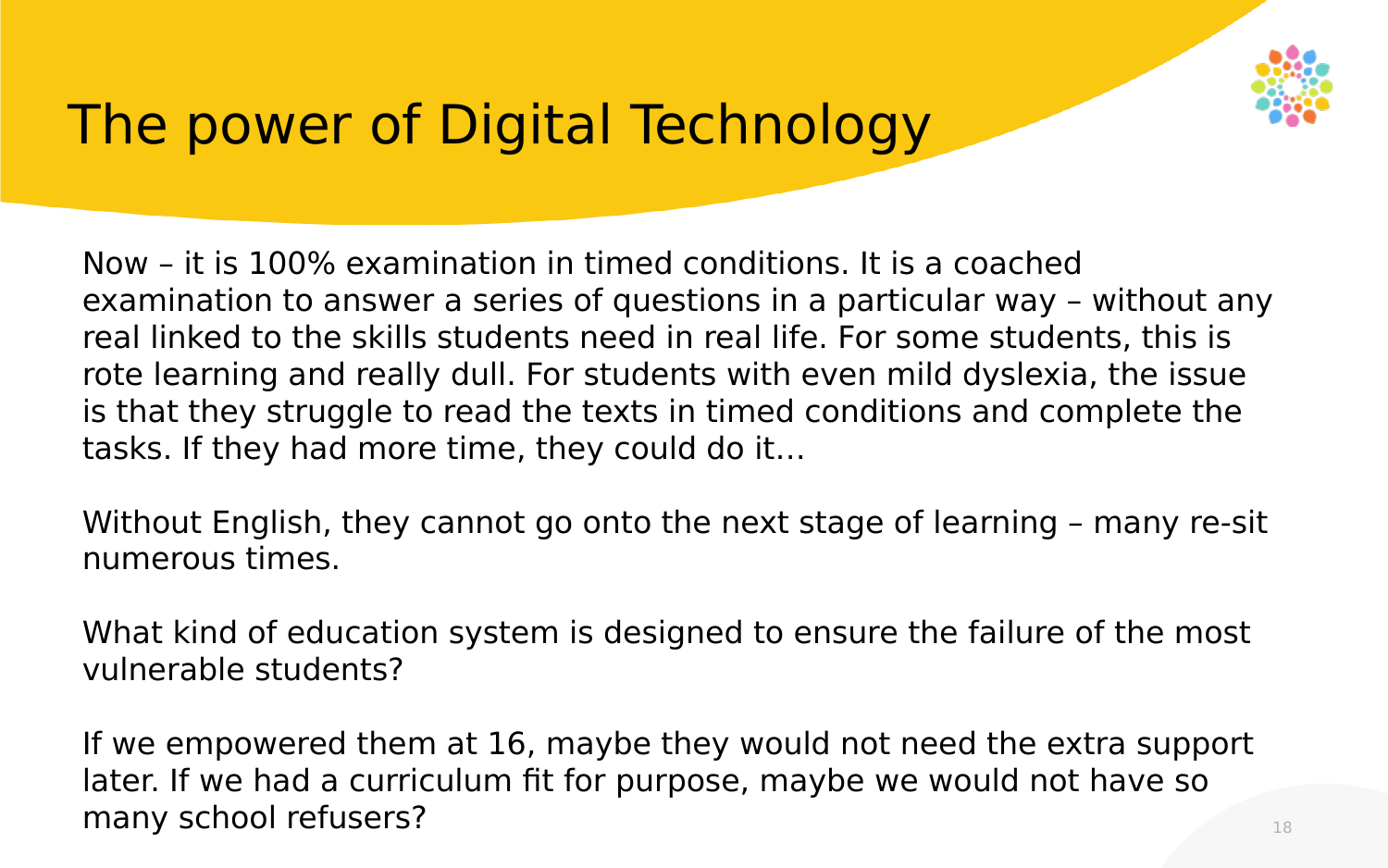

# The power of Digital Technology
Now – it is 100% examination in timed conditions. It is a coached examination to answer a series of questions in a particular way – without any real linked to the skills students need in real life. For some students, this is rote learning and really dull. For students with even mild dyslexia, the issue is that they struggle to read the texts in timed conditions and complete the tasks. If they had more time, they could do it…

Without English, they cannot go onto the next stage of learning – many re-sit numerous times.

What kind of education system is designed to ensure the failure of the most vulnerable students?

If we empowered them at 16, maybe they would not need the extra support later. If we had a curriculum fit for purpose, maybe we would not have so many school refusers?
18